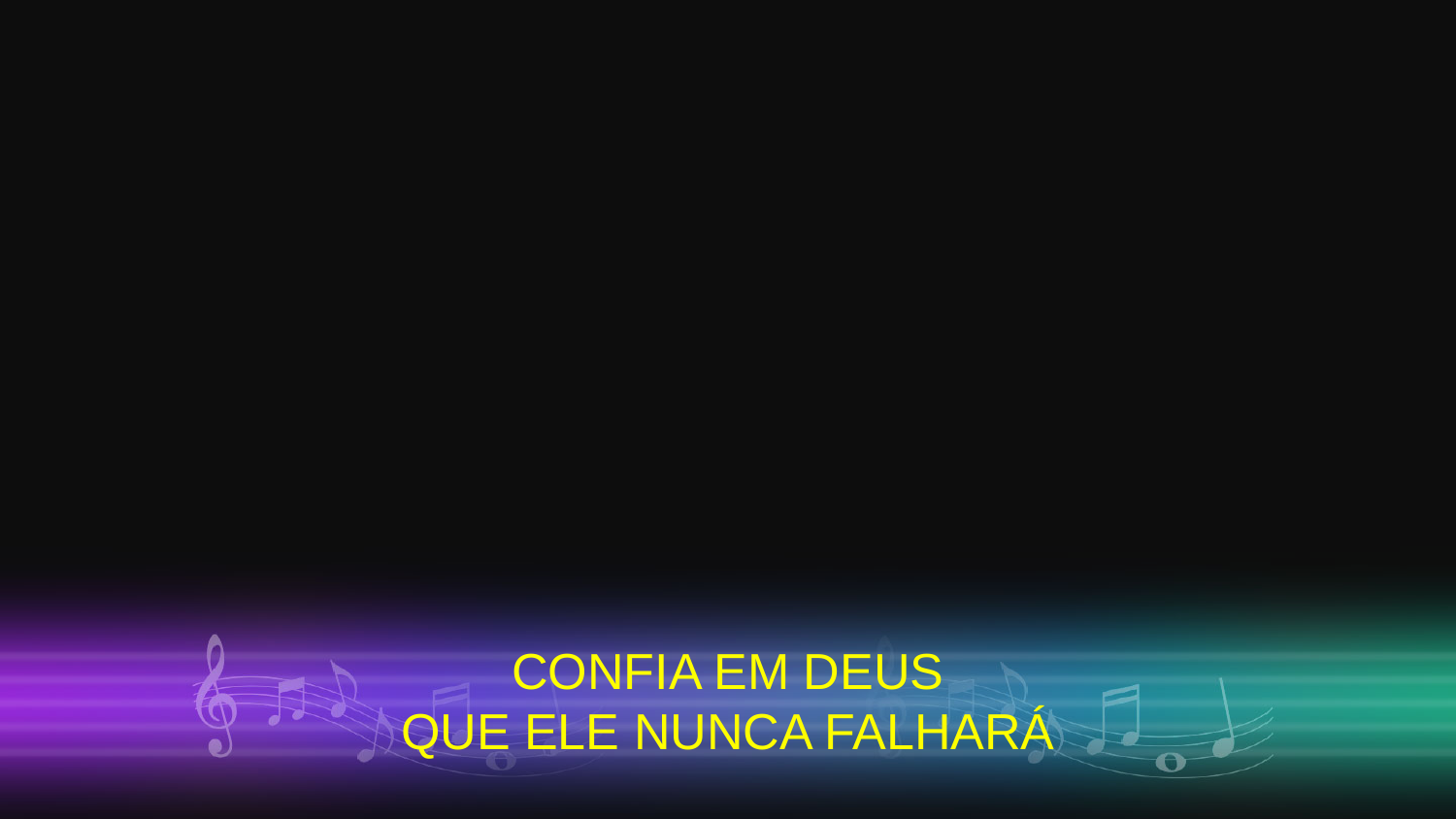

CONFIA EM DEUS
QUE ELE NUNCA FALHARÁ